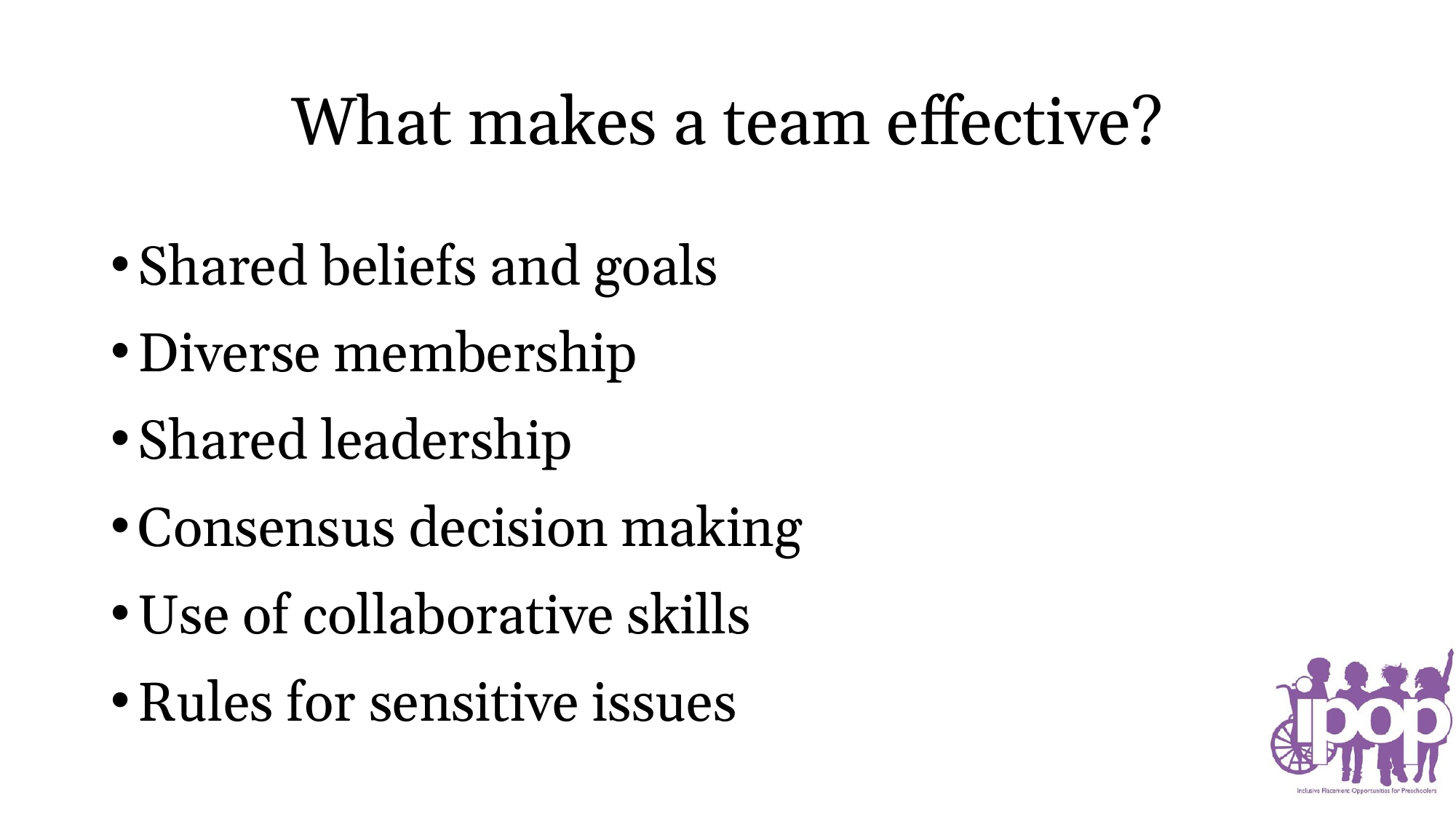

# What makes a team effective?
Shared beliefs and goals
Diverse membership
Shared leadership
Consensus decision making
Use of collaborative skills
Rules for sensitive issues